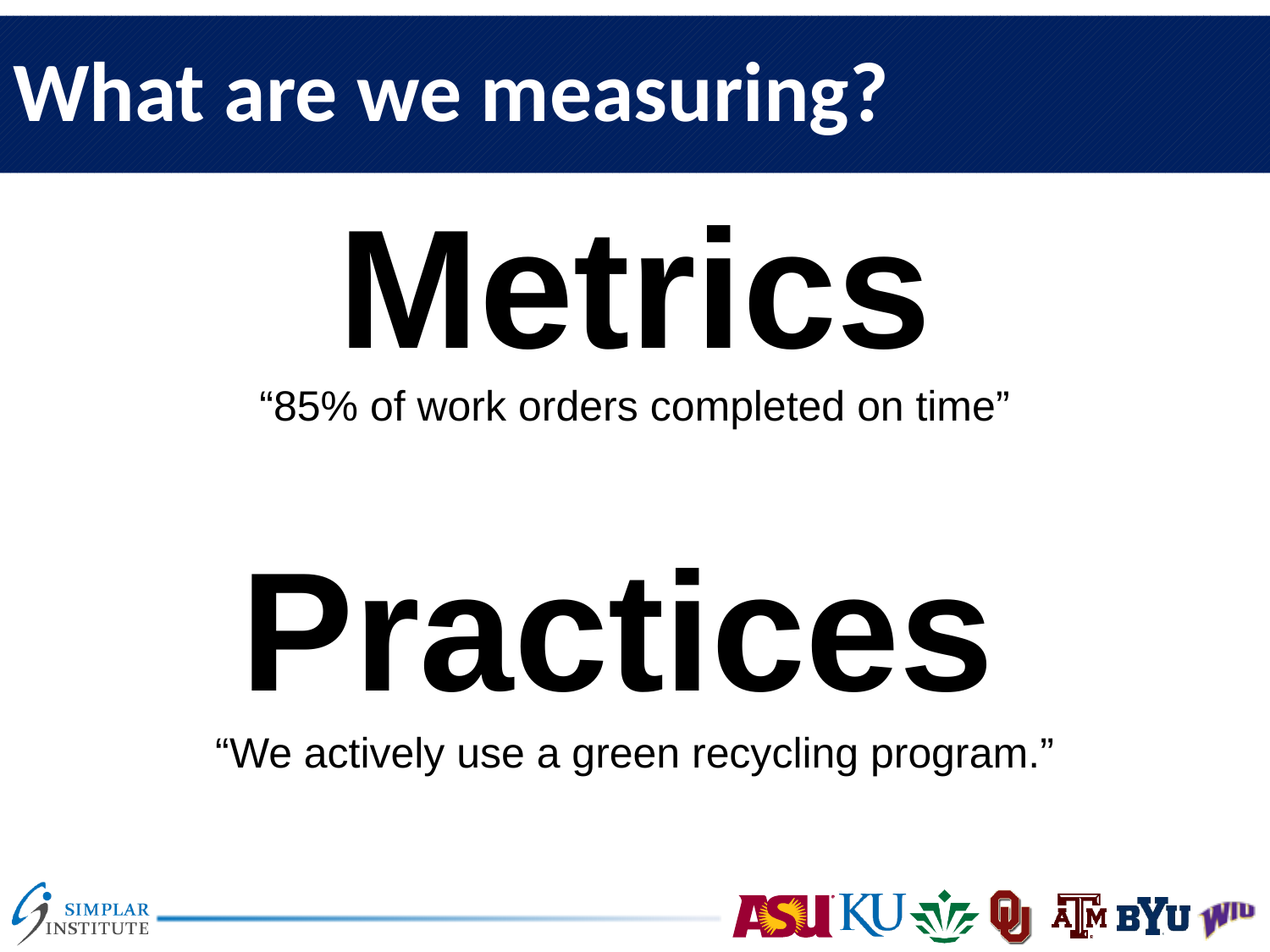

# What are we measuring?
Metrics
“85% of work orders completed on time”
Practices
“We actively use a green recycling program.”